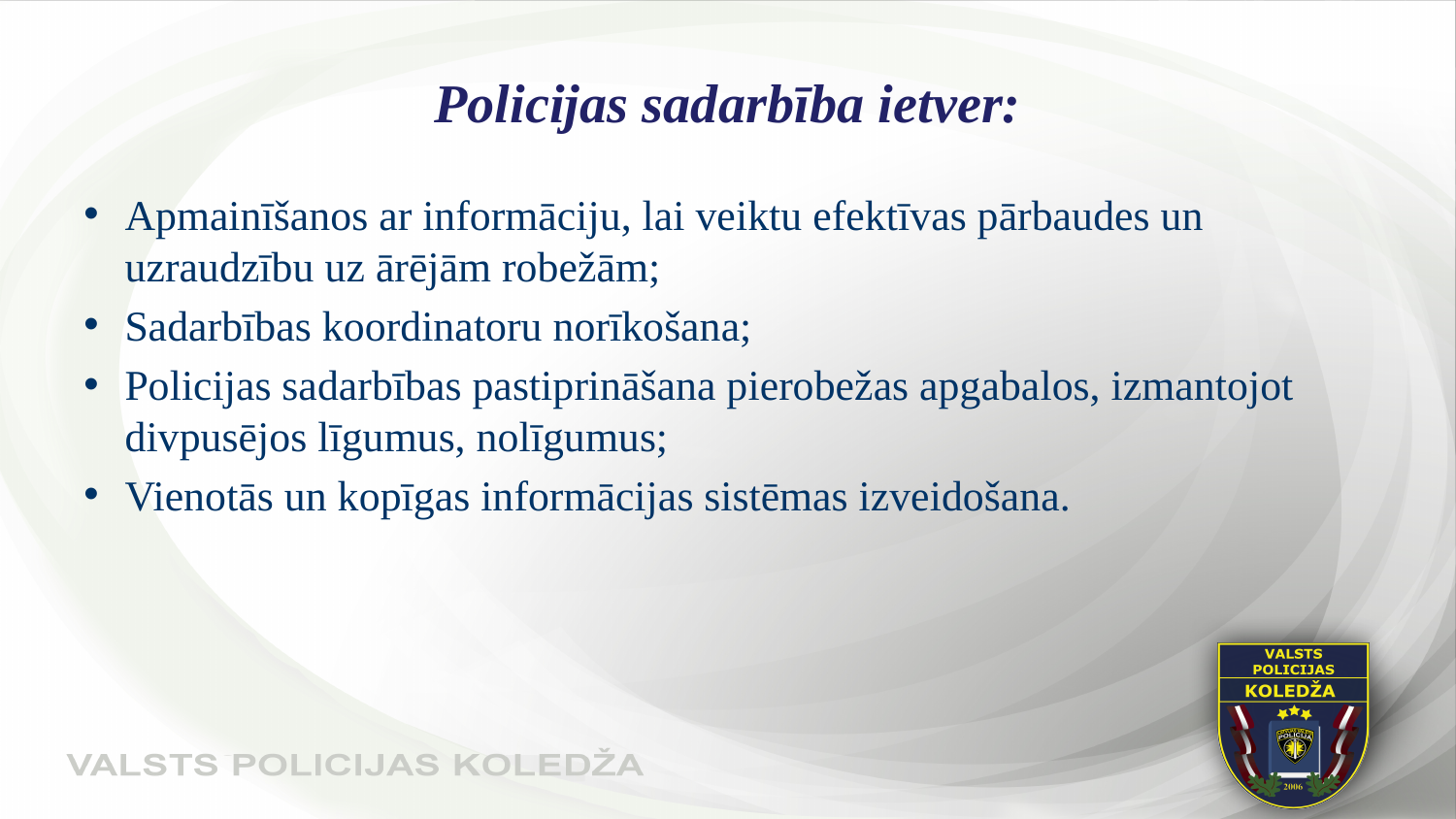

# Policijas sadarbība ietver:
Apmainīšanos ar informāciju, lai veiktu efektīvas pārbaudes un uzraudzību uz ārējām robežām;
Sadarbības koordinatoru norīkošana;
Policijas sadarbības pastiprināšana pierobežas apgabalos, izmantojot divpusējos līgumus, nolīgumus;
Vienotās un kopīgas informācijas sistēmas izveidošana.